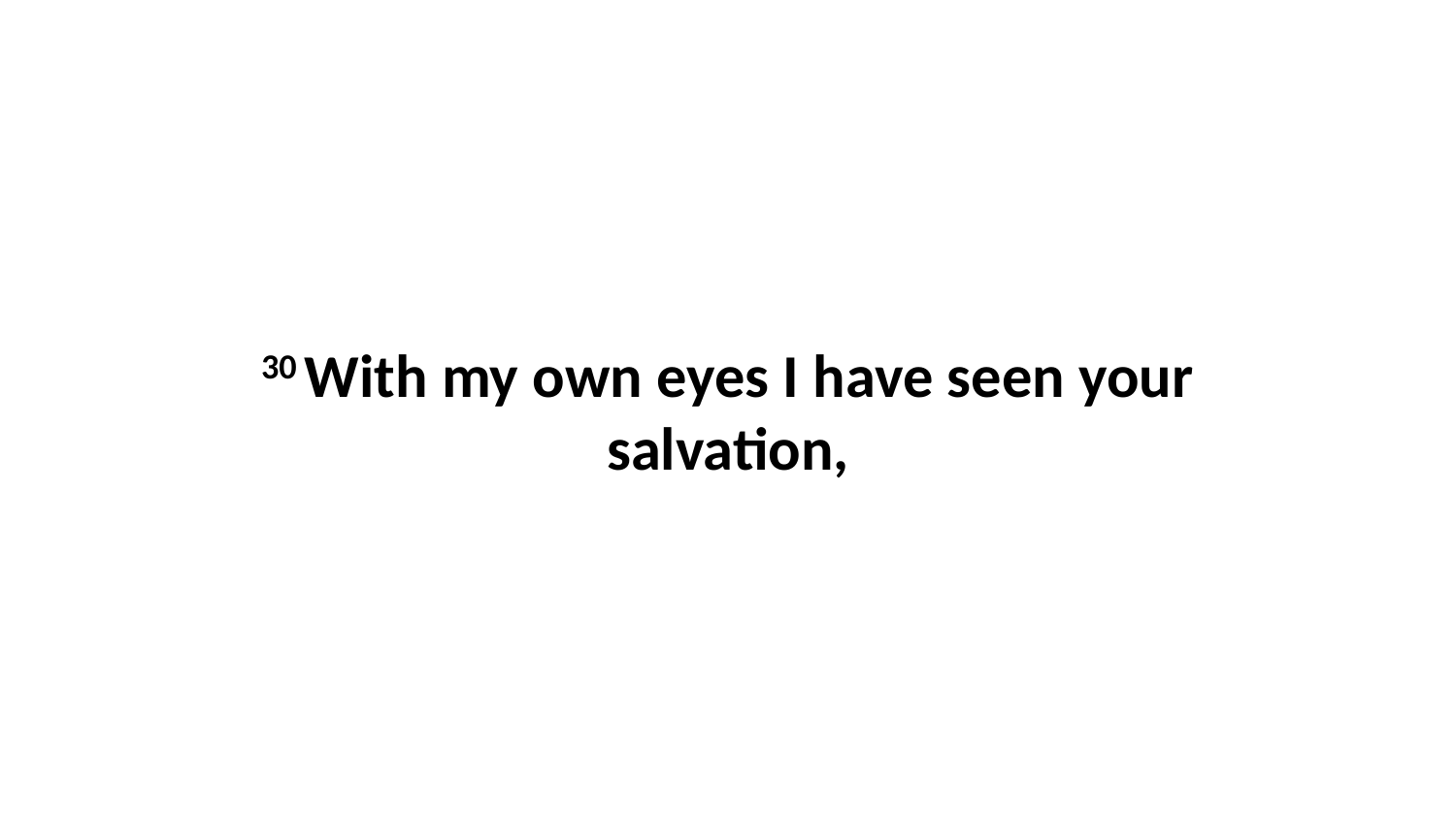

30 With my own eyes I have seen your salvation,